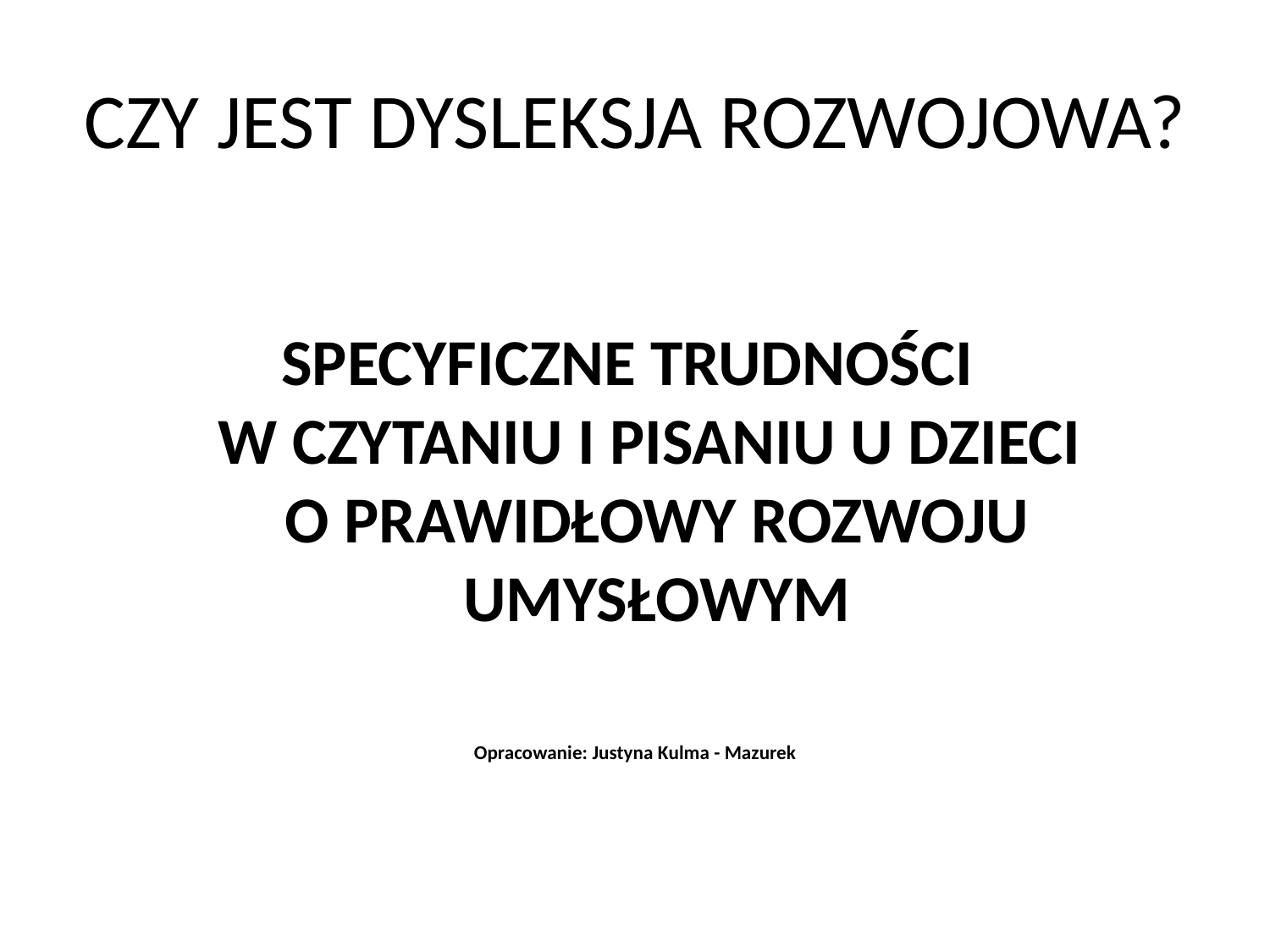

# CZY JEST DYSLEKSJA ROZWOJOWA?

SPECYFICZNE TRUDNOŚCI
W CZYTANIU I PISANIU U DZIECI
O PRAWIDŁOWY ROZWOJU UMYSŁOWYM

Opracowanie: Justyna Kulma - Mazurek